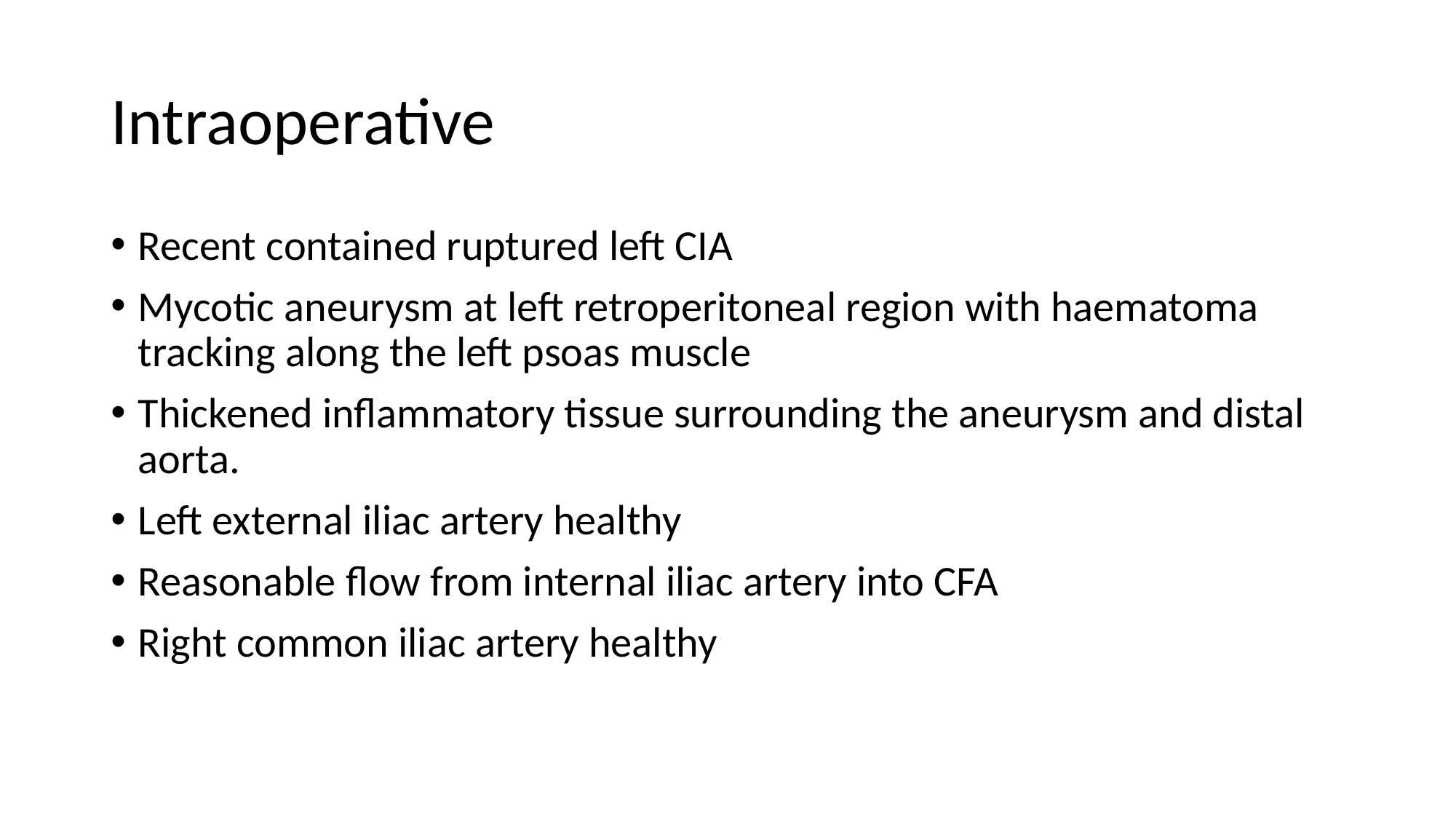

# Intraoperative
Recent contained ruptured left CIA
Mycotic aneurysm at left retroperitoneal region with haematoma tracking along the left psoas muscle
Thickened inflammatory tissue surrounding the aneurysm and distal aorta.
Left external iliac artery healthy
Reasonable flow from internal iliac artery into CFA
Right common iliac artery healthy